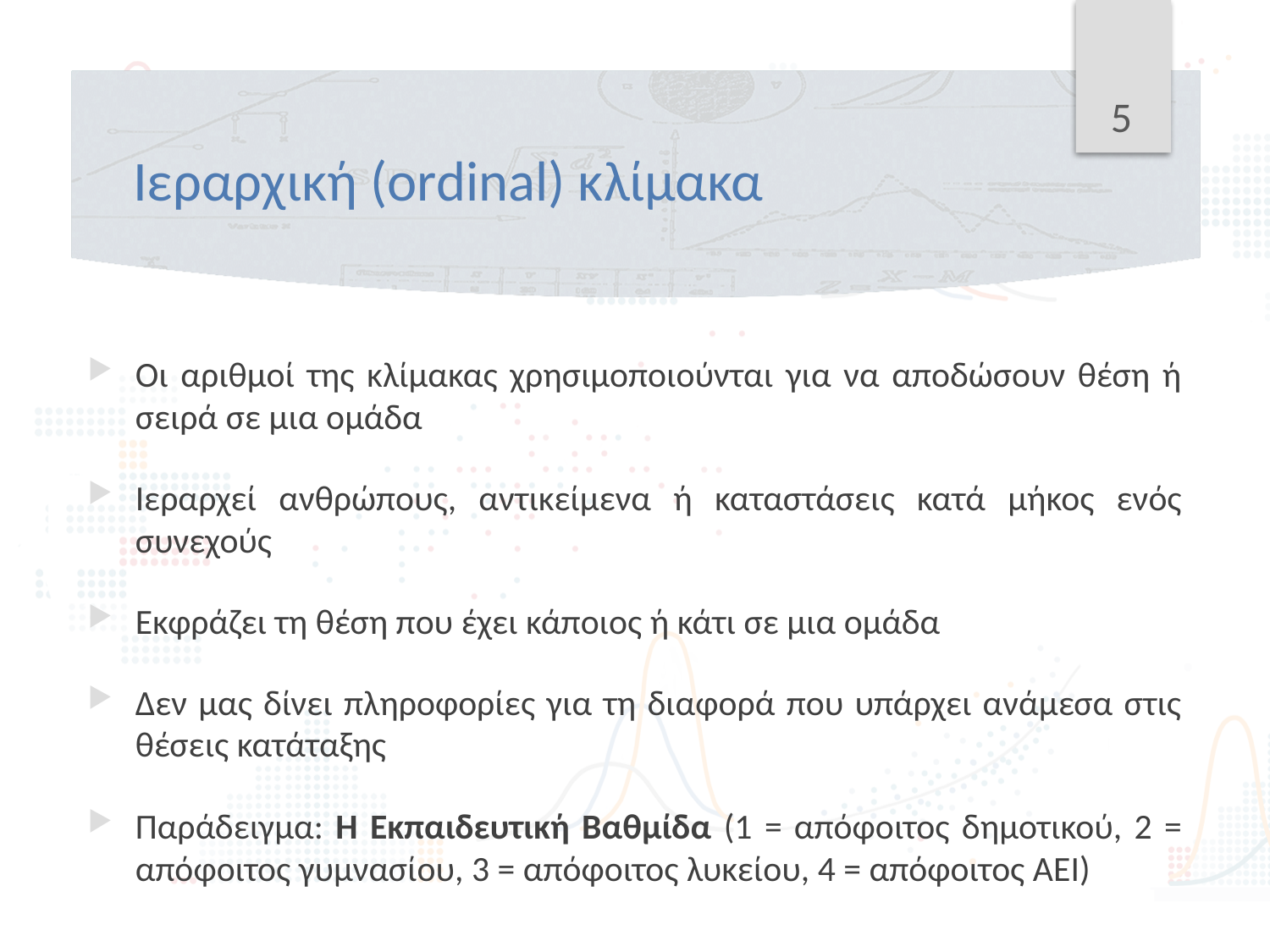

5
# Ιεραρχική (ordinal) κλίμακα
Οι αριθμοί της κλίμακας χρησιμοποιούνται για να αποδώσουν θέση ή σειρά σε μια ομάδα
Ιεραρχεί ανθρώπους, αντικείμενα ή καταστάσεις κατά μήκος ενός συνεχούς
Εκφράζει τη θέση που έχει κάποιος ή κάτι σε μια ομάδα
Δεν μας δίνει πληροφορίες για τη διαφορά που υπάρχει ανάμεσα στις θέσεις κατάταξης
Παράδειγμα: Η Εκπαιδευτική Βαθμίδα (1 = απόφοιτος δημοτικού, 2 = απόφοιτος γυμνασίου, 3 = απόφοιτος λυκείου, 4 = απόφοιτος ΑΕΙ)